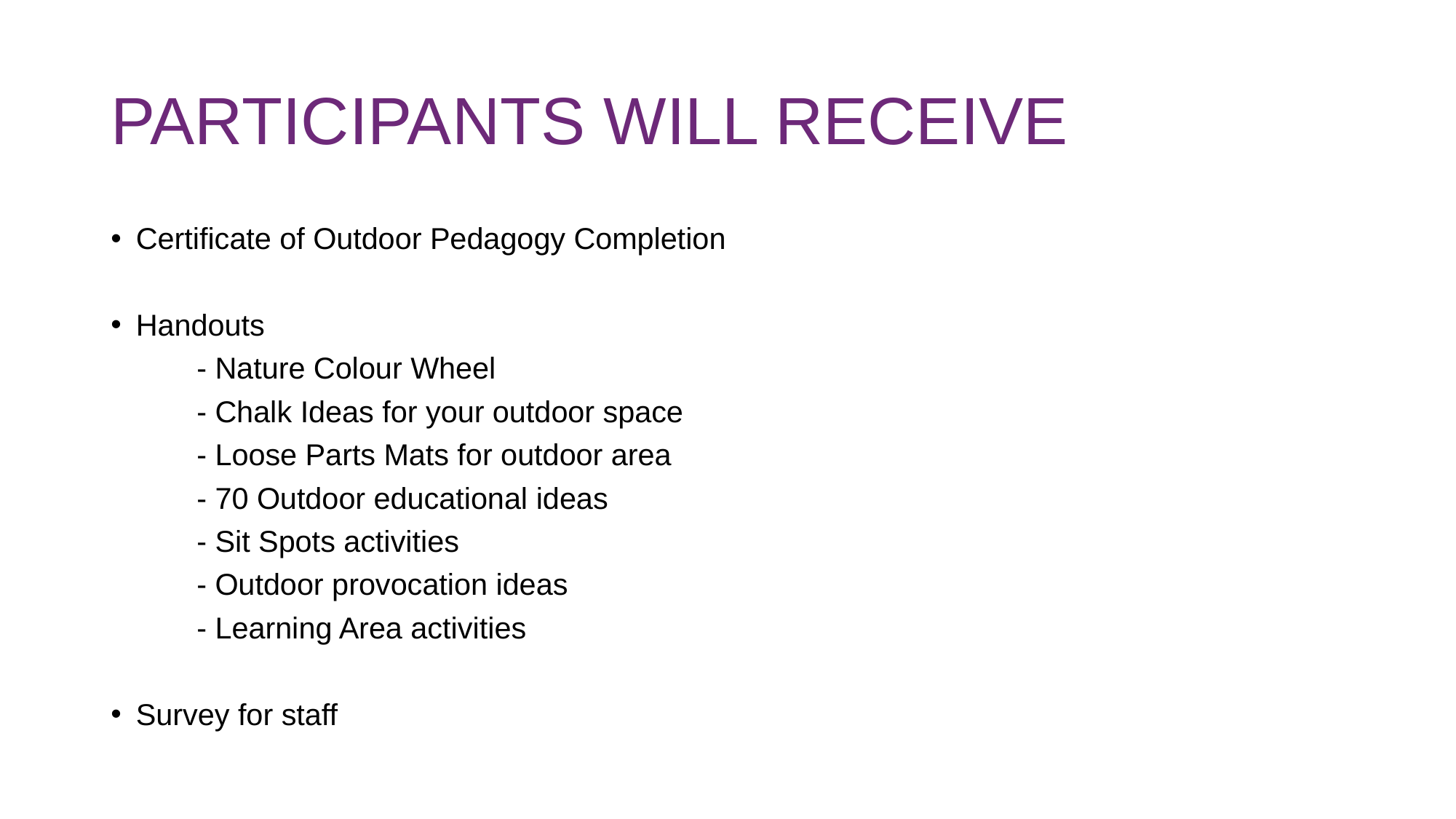

# PARTICIPANTS WILL RECEIVE
Certificate of Outdoor Pedagogy Completion

Handouts
	 - Nature Colour Wheel
	 - Chalk Ideas for your outdoor space
	 - Loose Parts Mats for outdoor area
	 - 70 Outdoor educational ideas
	 - Sit Spots activities
	 - Outdoor provocation ideas
	 - Learning Area activities

Survey for staff